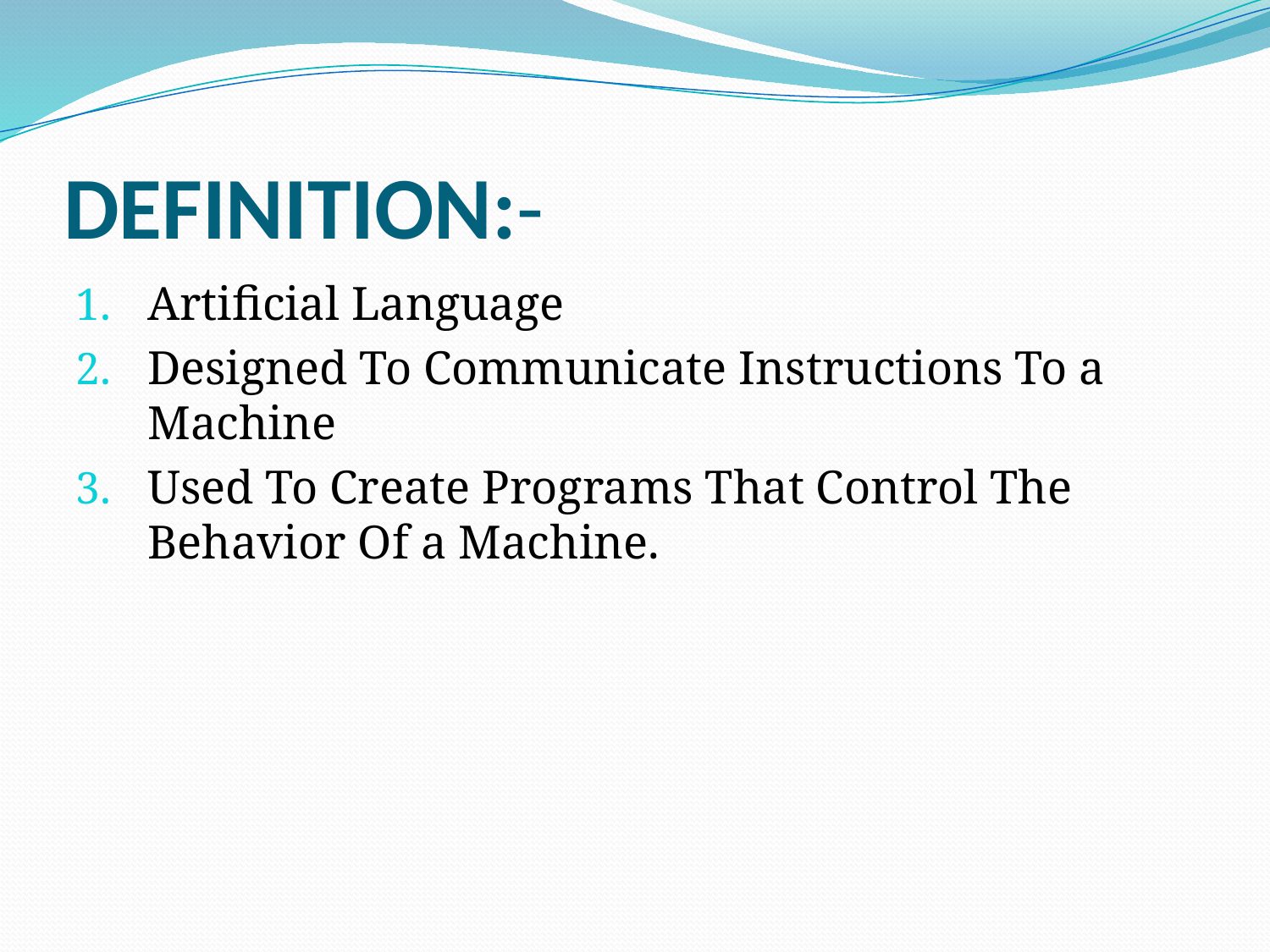

# DEFINITION:-
Artificial Language
Designed To Communicate Instructions To a Machine
Used To Create Programs That Control The Behavior Of a Machine.